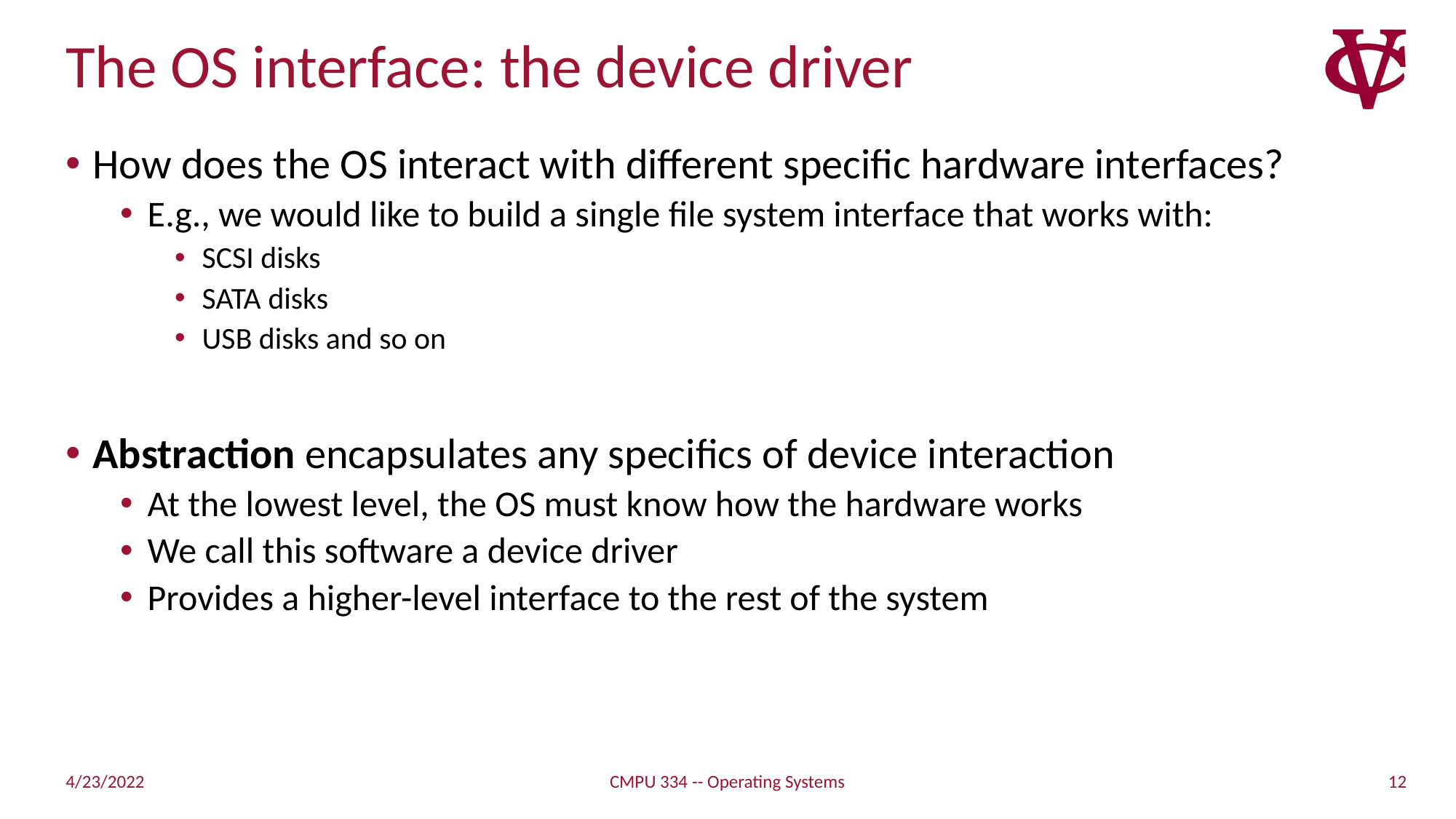

# The OS interface: the device driver
How does the OS interact with different specific hardware interfaces?
E.g., we would like to build a single file system interface that works with:
SCSI disks
SATA disks
USB disks and so on

Abstraction encapsulates any specifics of device interaction
At the lowest level, the OS must know how the hardware works
We call this software a device driver
Provides a higher-level interface to the rest of the system

12
4/23/2022
CMPU 334 -- Operating Systems